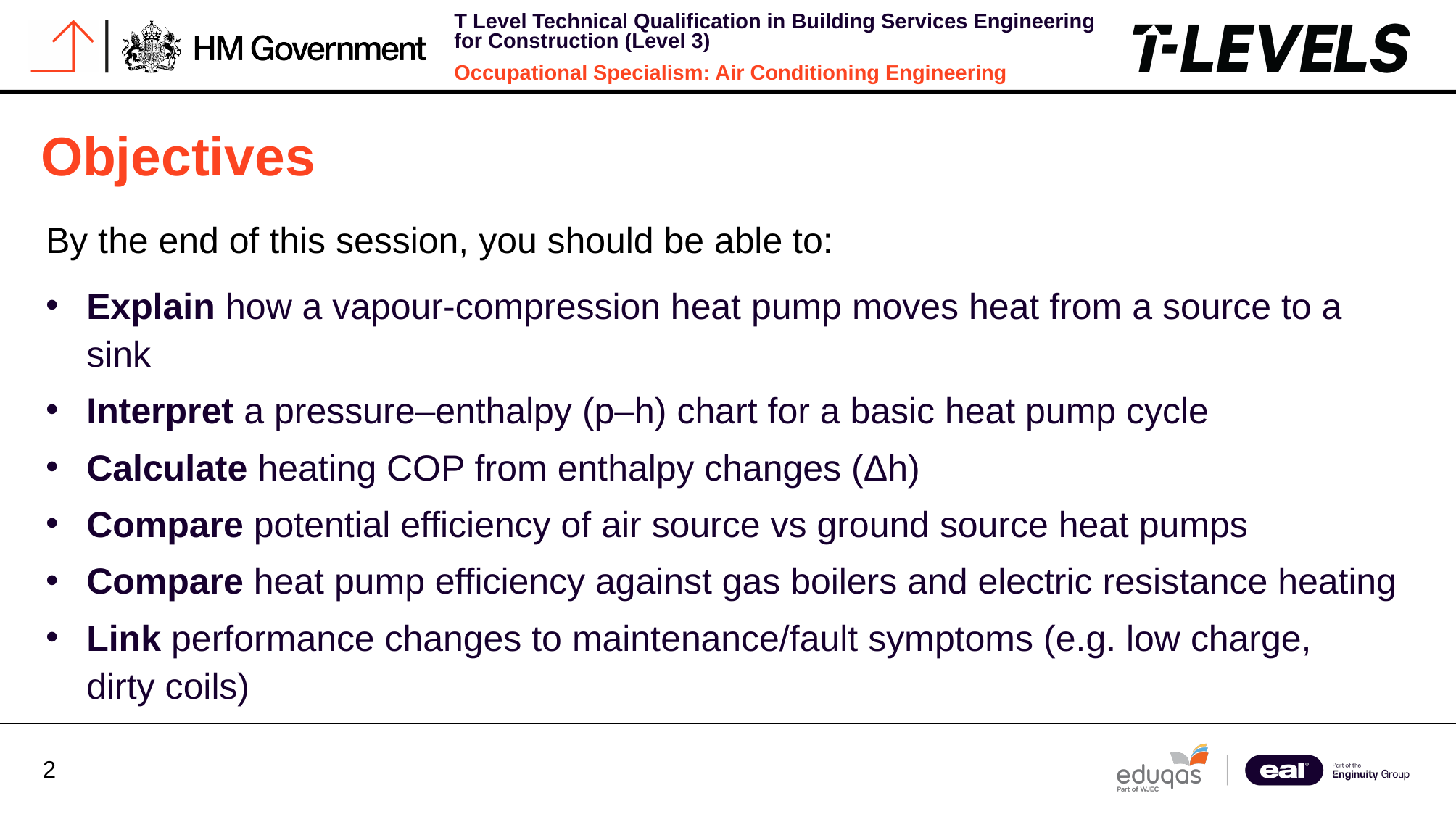

Objectives

By the end of this session, you should be able to:
Explain how a vapour-compression heat pump moves heat from a source to a sink
Interpret a pressure–enthalpy (p–h) chart for a basic heat pump cycle
Calculate heating COP from enthalpy changes (Δh)
Compare potential efficiency of air source vs ground source heat pumps
Compare heat pump efficiency against gas boilers and electric resistance heating
Link performance changes to maintenance/fault symptoms (e.g. low charge,  dirty coils)